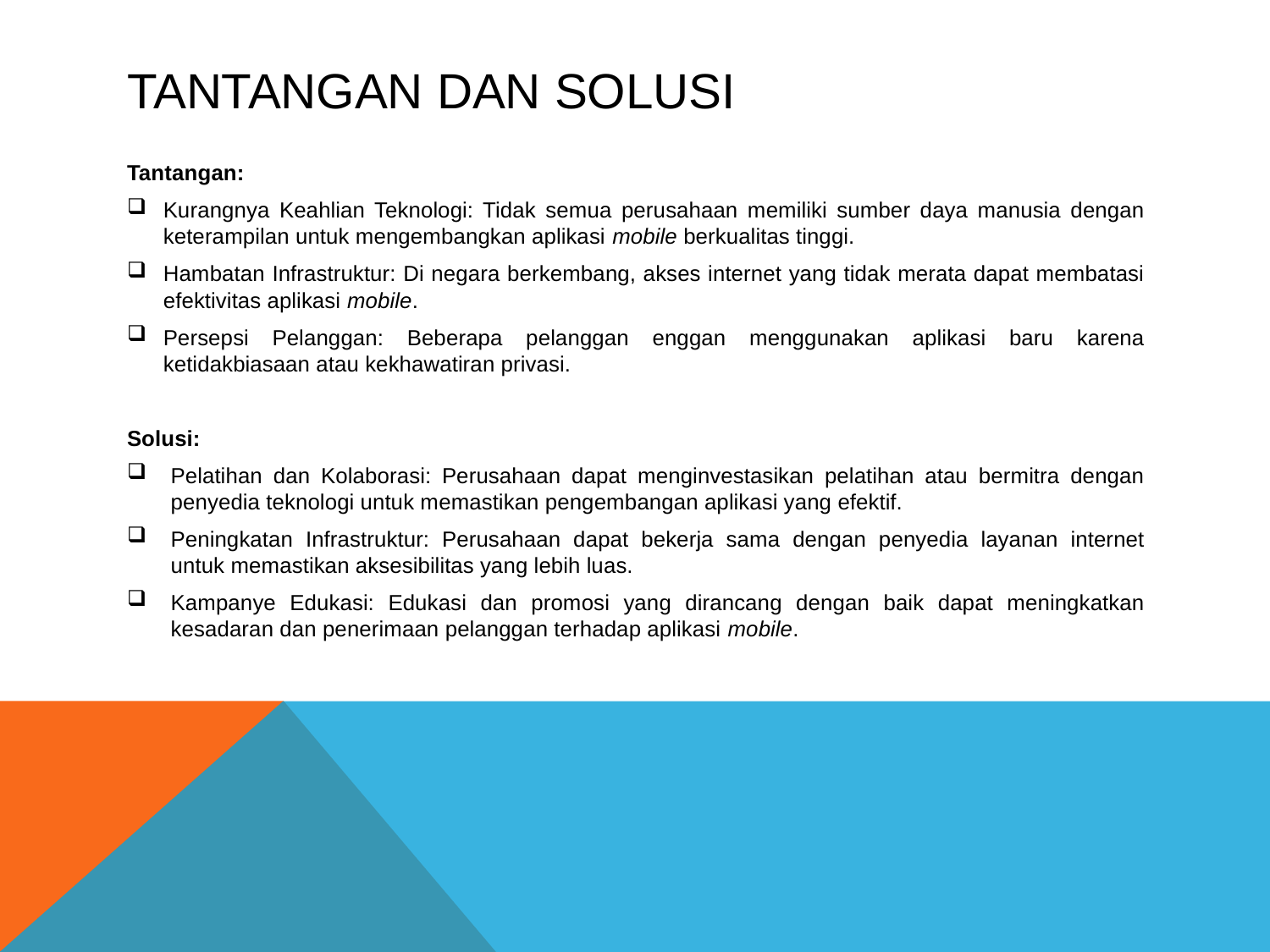

# Tantangan dan Solusi
Tantangan:
Kurangnya Keahlian Teknologi: Tidak semua perusahaan memiliki sumber daya manusia dengan keterampilan untuk mengembangkan aplikasi mobile berkualitas tinggi.
Hambatan Infrastruktur: Di negara berkembang, akses internet yang tidak merata dapat membatasi efektivitas aplikasi mobile.
Persepsi Pelanggan: Beberapa pelanggan enggan menggunakan aplikasi baru karena ketidakbiasaan atau kekhawatiran privasi.

Solusi:
Pelatihan dan Kolaborasi: Perusahaan dapat menginvestasikan pelatihan atau bermitra dengan penyedia teknologi untuk memastikan pengembangan aplikasi yang efektif.
Peningkatan Infrastruktur: Perusahaan dapat bekerja sama dengan penyedia layanan internet untuk memastikan aksesibilitas yang lebih luas.
Kampanye Edukasi: Edukasi dan promosi yang dirancang dengan baik dapat meningkatkan kesadaran dan penerimaan pelanggan terhadap aplikasi mobile.